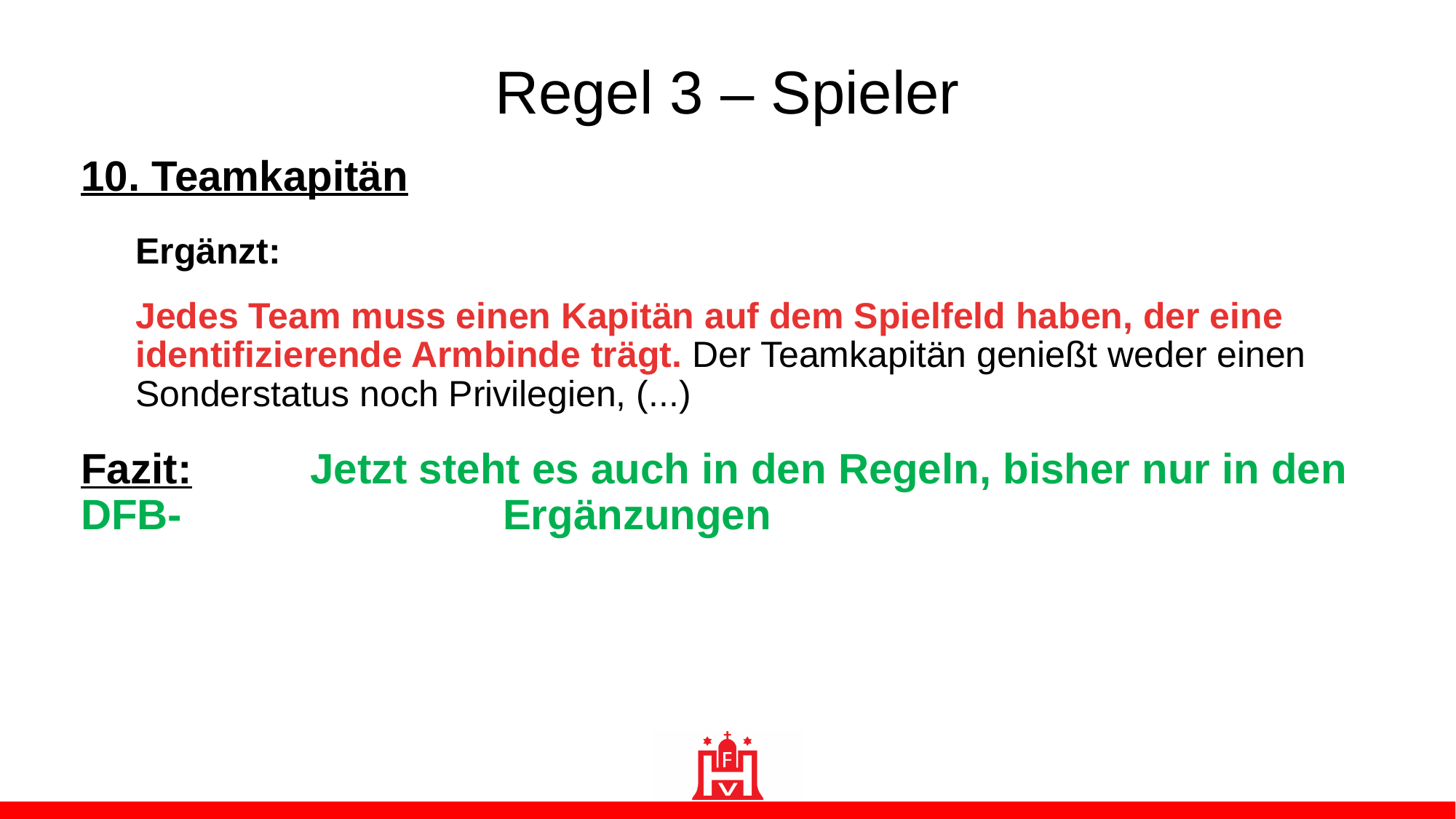

Regel 3 – Spieler
10. Teamkapitän

Ergänzt:

Jedes Team muss einen Kapitän auf dem Spielfeld haben, der eine identifizierende Armbinde trägt. Der Teamkapitän genießt weder einen Sonderstatus noch Privilegien, (...)

Fazit:          Jetzt steht es auch in den Regeln, bisher nur in den DFB-		  	        Ergänzungen